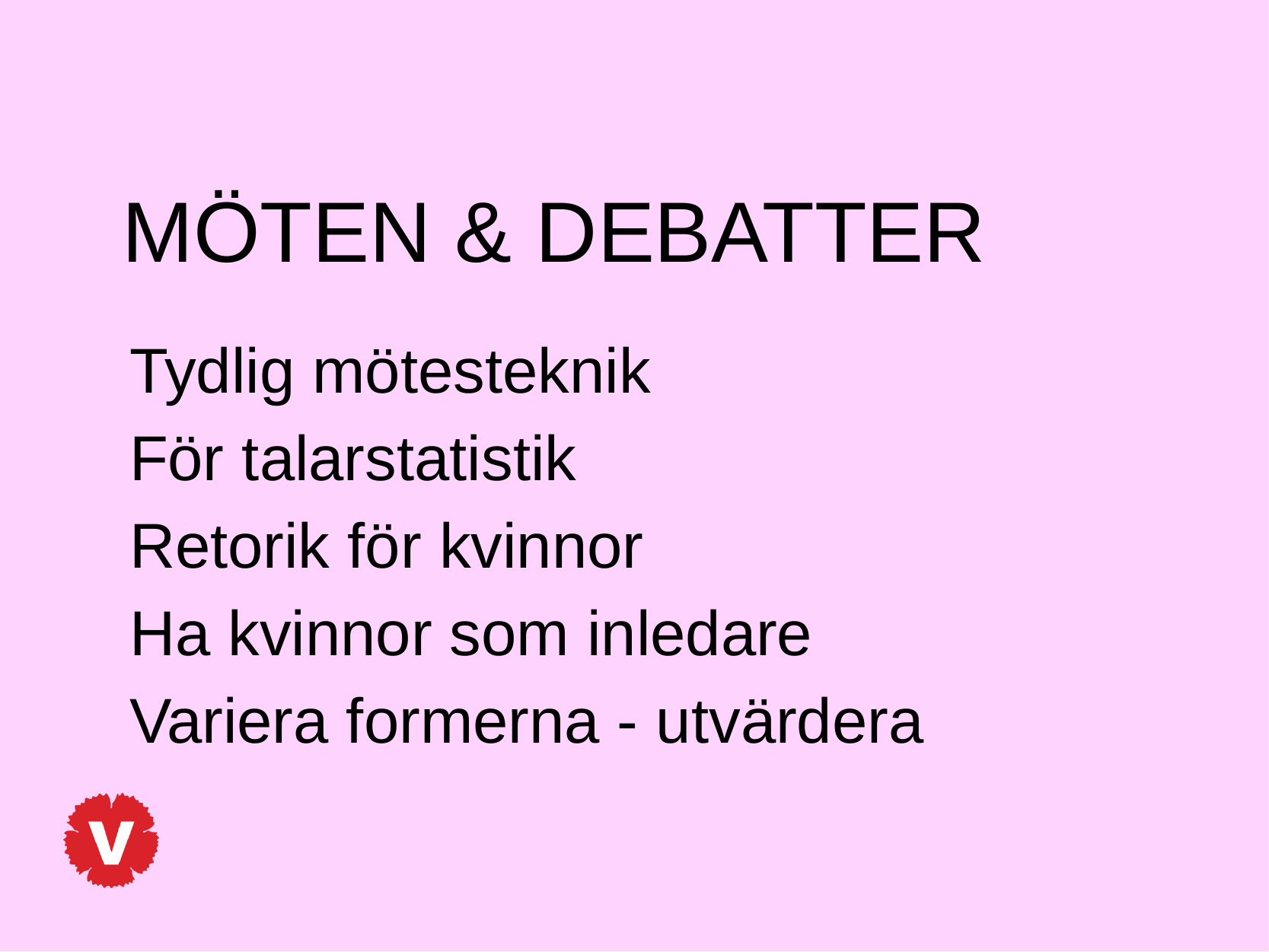

MÖTEN & DEBATTER
Tydlig mötesteknik
För talarstatistik
Retorik för kvinnor
Ha kvinnor som inledare
Variera formerna - utvärdera